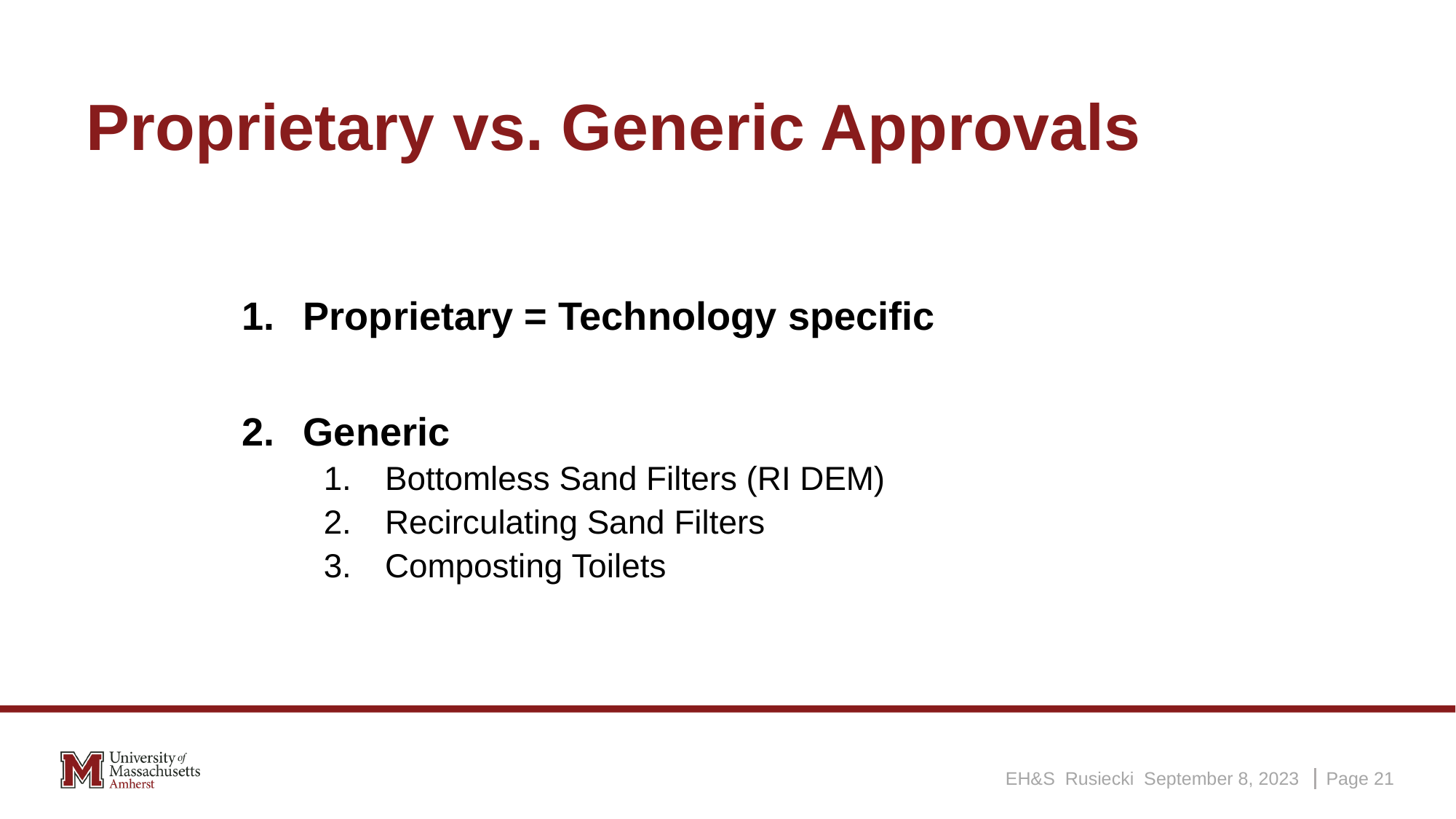

# Proprietary vs. Generic Approvals

Proprietary = Technology specific

Generic
Bottomless Sand Filters (RI DEM)
Recirculating Sand Filters
Composting Toilets

EH&S  Rusiecki  September 8, 2023
Page 21